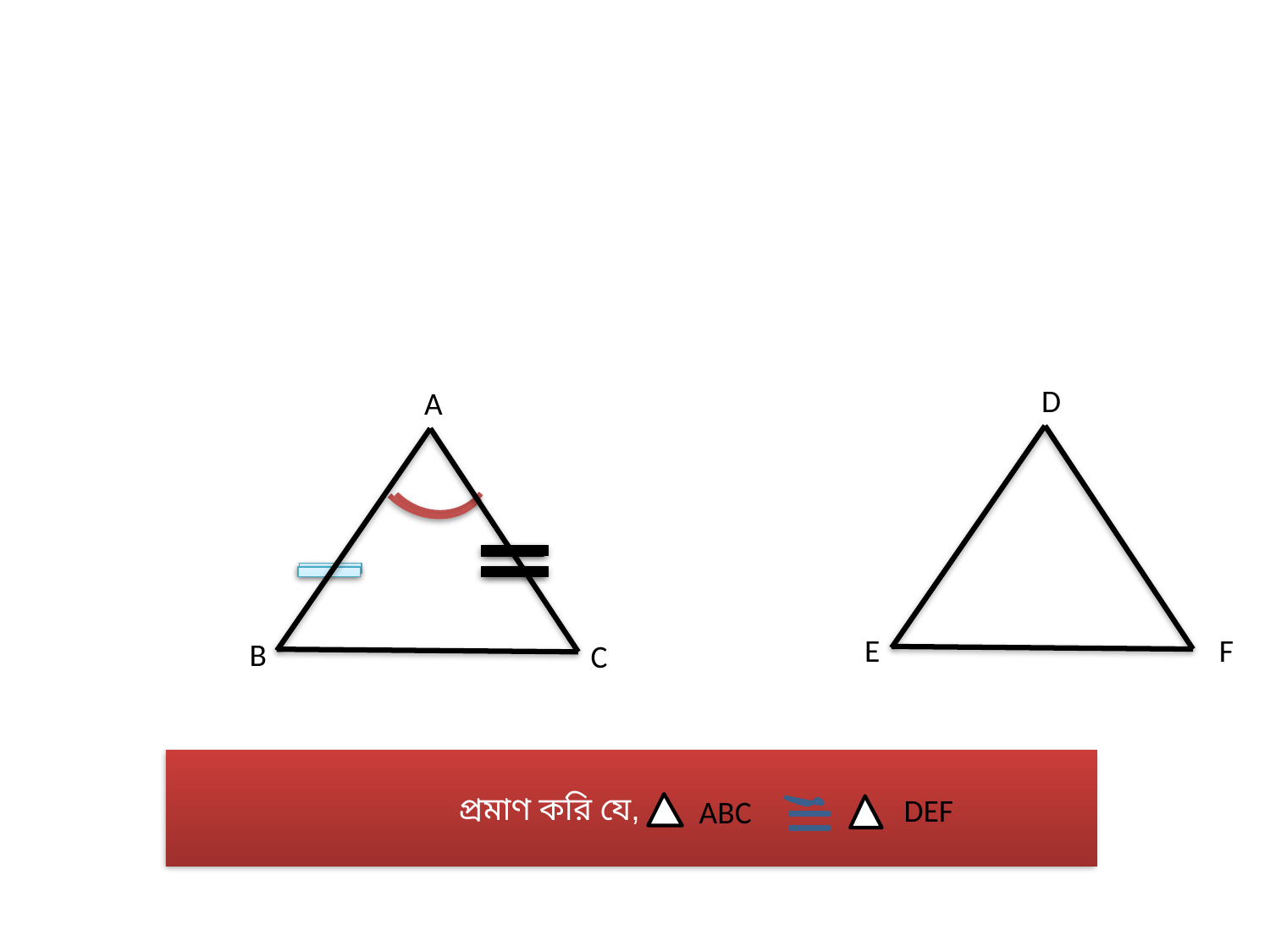

D
A

B
C

E
F
                                  প্রমাণ করি যে,
DEF

ABC